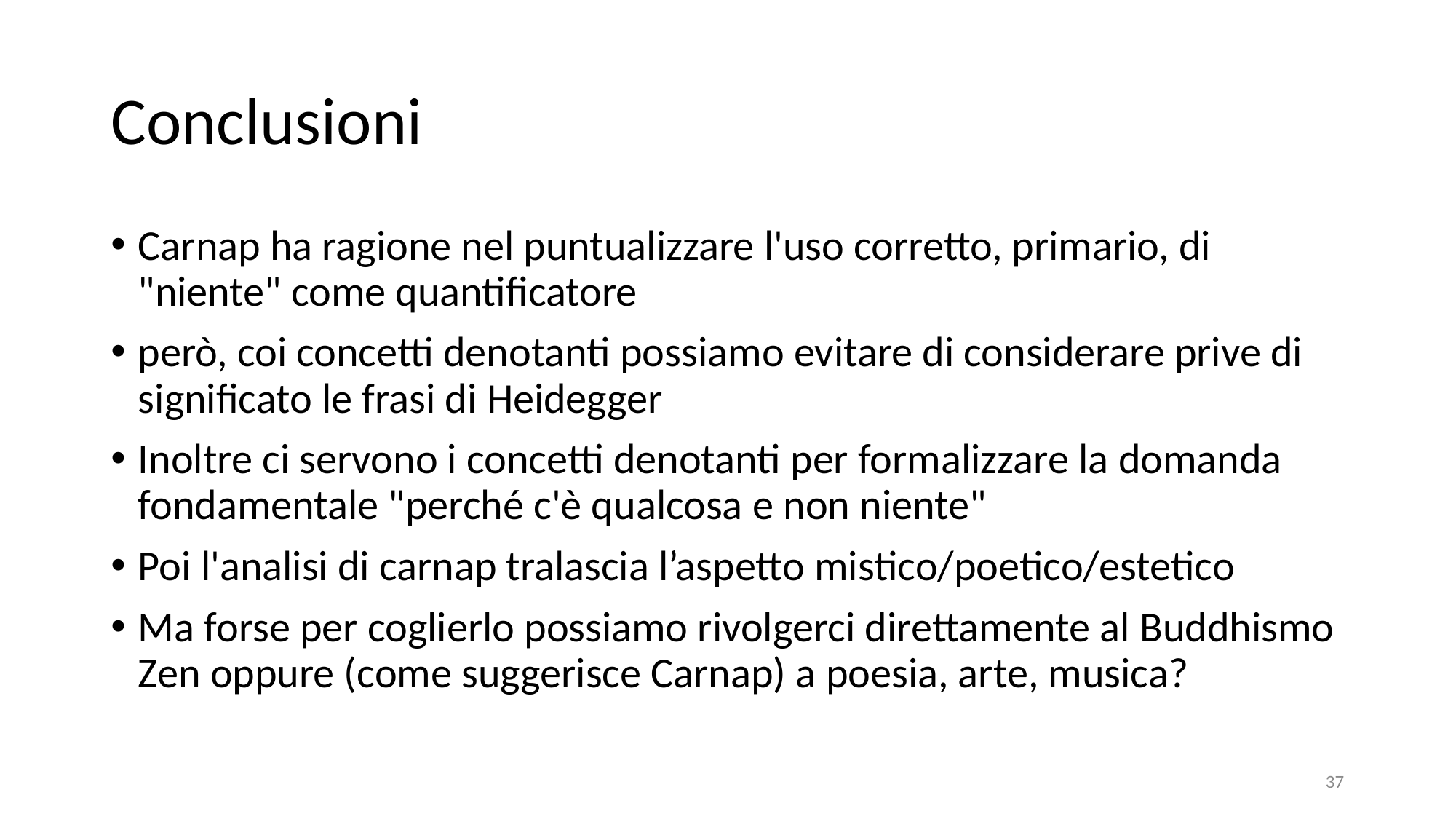

# Conclusioni
Carnap ha ragione nel puntualizzare l'uso corretto, primario, di "niente" come quantificatore
però, coi concetti denotanti possiamo evitare di considerare prive di significato le frasi di Heidegger
Inoltre ci servono i concetti denotanti per formalizzare la domanda fondamentale "perché c'è qualcosa e non niente"
Poi l'analisi di carnap tralascia l’aspetto mistico/poetico/estetico
Ma forse per coglierlo possiamo rivolgerci direttamente al Buddhismo Zen oppure (come suggerisce Carnap) a poesia, arte, musica?
37